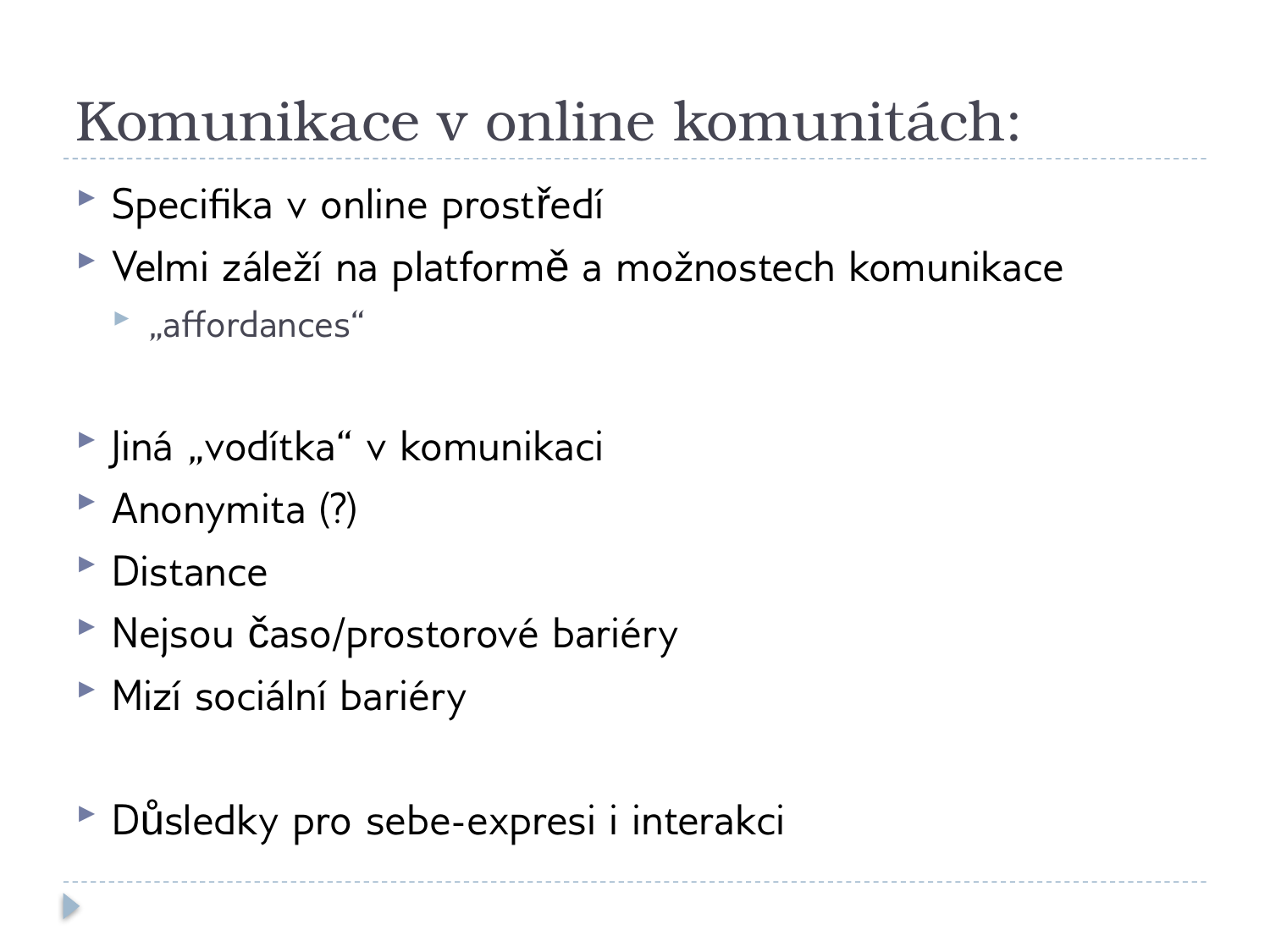

# Komunikace v online komunitách:
Specifika v online prostředí
Velmi záleží na platformě a možnostech komunikace
„affordances“

Jiná „vodítka“ v komunikaci
Anonymita (?)
Distance
Nejsou časo/prostorové bariéry
Mizí sociální bariéry

Důsledky pro sebe-expresi i interakci